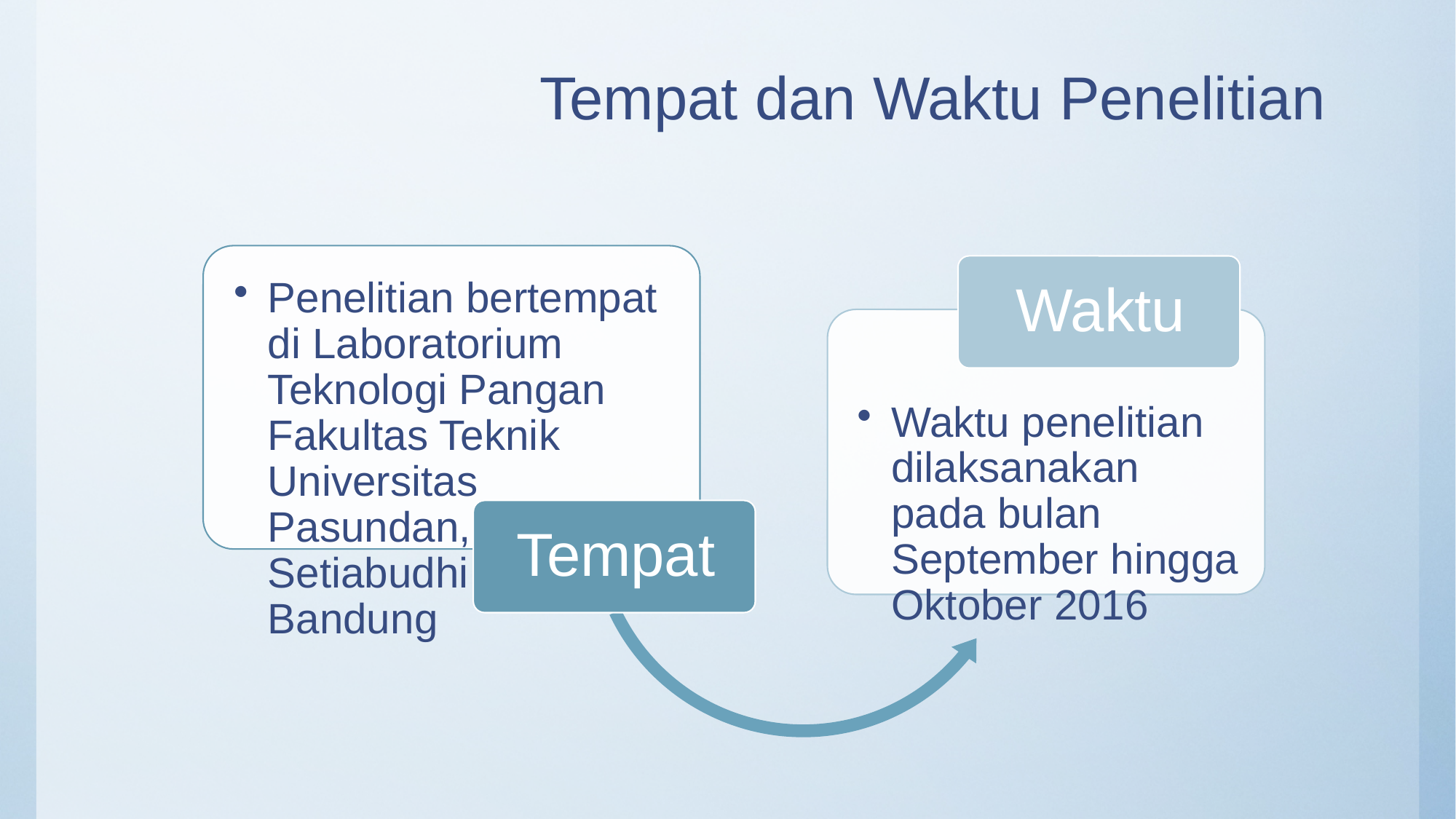

# Tempat dan Waktu Penelitian
Penelitian bertempat di Laboratorium Teknologi Pangan Fakultas Teknik Universitas Pasundan, Jalan Dr. Setiabudhi No 193, Bandung
Tempat
Waktu penelitian dilaksanakan pada bulan September hingga Oktober 2016
Waktu